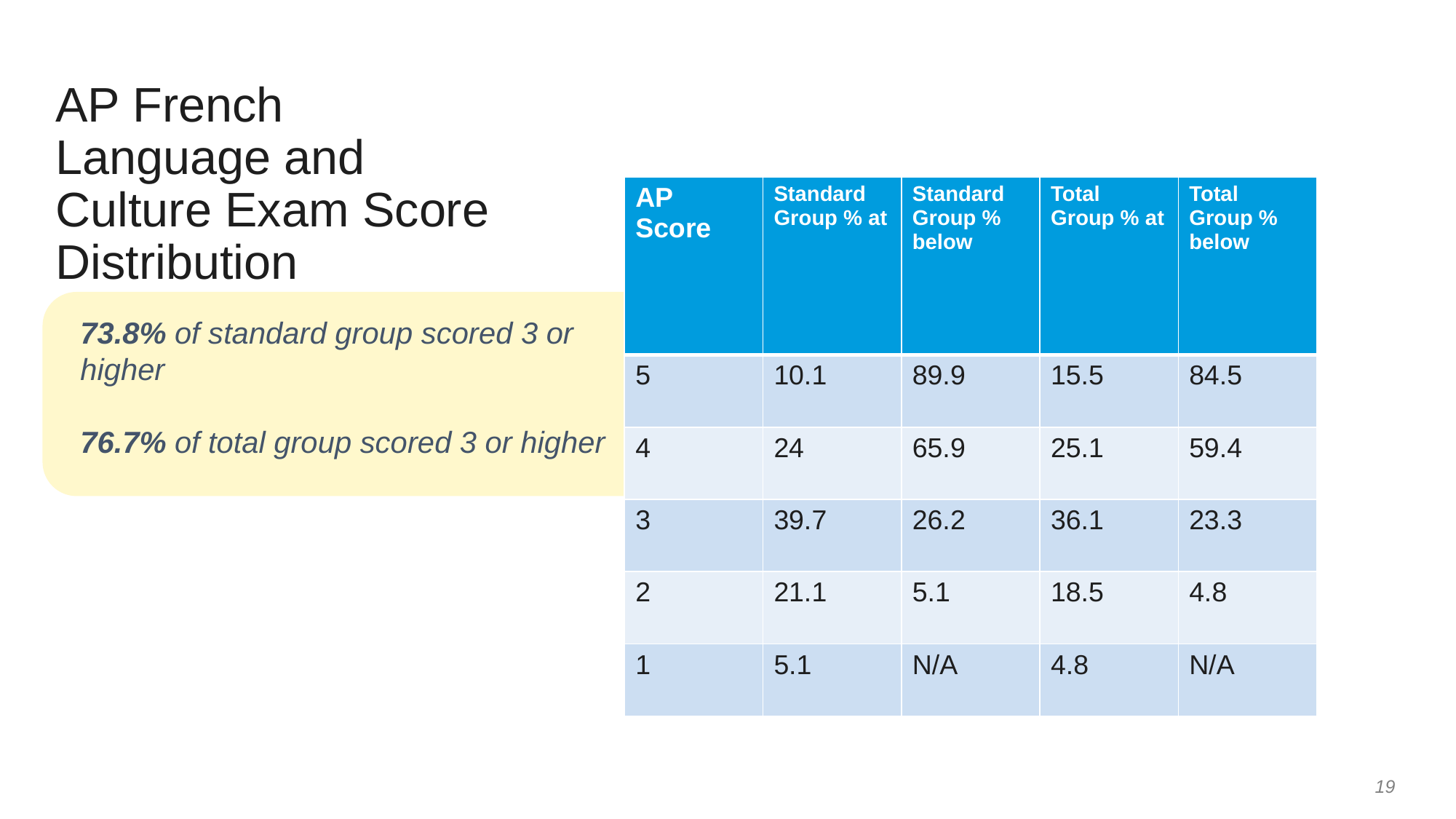

# AP French Language and Culture Exam Score Distribution
| AP Score | Standard Group % at | Standard Group % below | Total Group % at | Total Group % below |
| --- | --- | --- | --- | --- |
| 5 | 10.1 | 89.9 | 15.5 | 84.5 |
| 4 | 24 | 65.9 | 25.1 | 59.4 |
| 3 | 39.7 | 26.2 | 36.1 | 23.3 |
| 2 | 21.1 | 5.1 | 18.5 | 4.8 |
| 1 | 5.1 | N/A | 4.8 | N/A |

73.8% of standard group scored 3 or higher

76.7% of total group scored 3 or higher
19